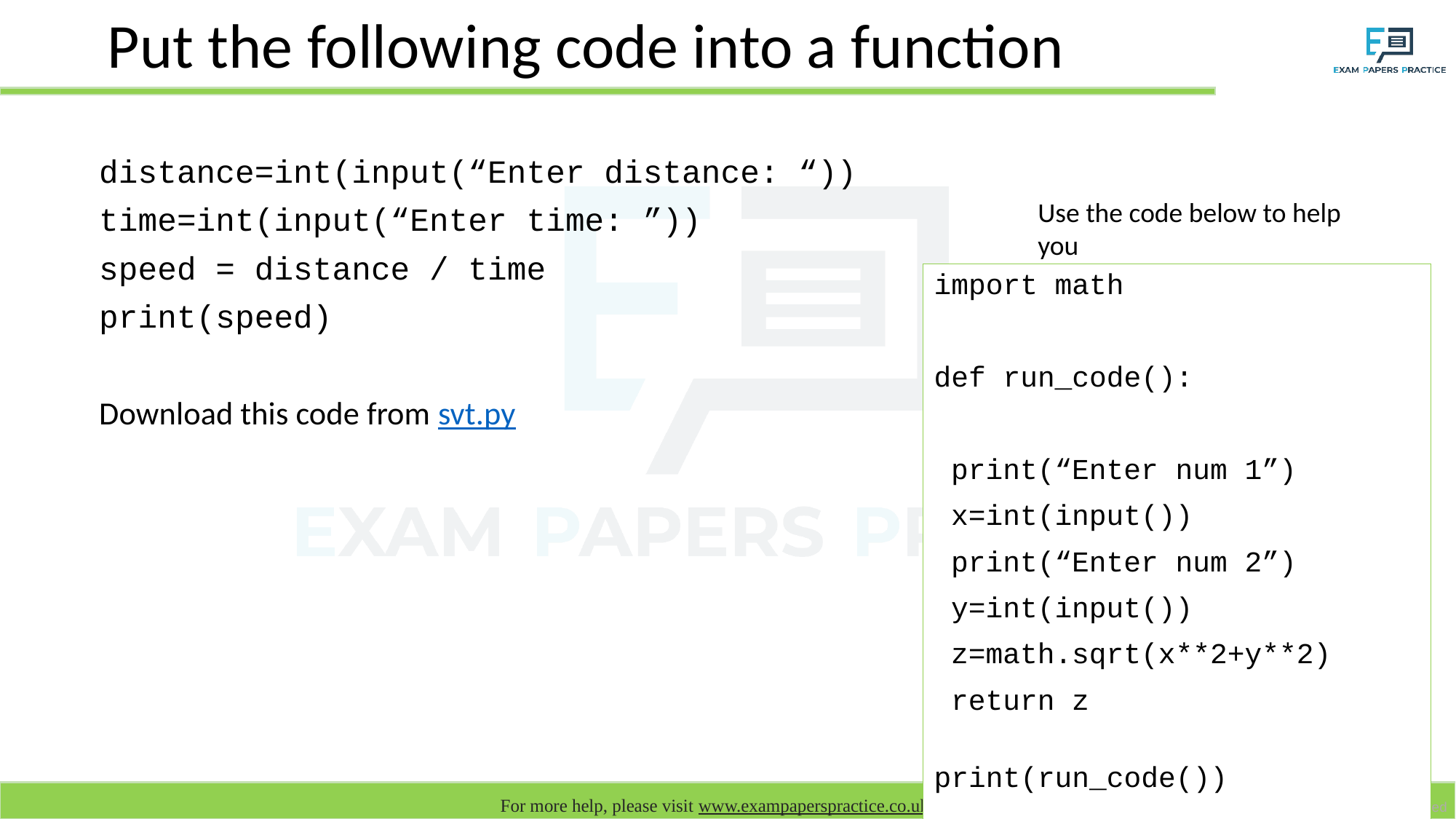

# Put the following code into a function
distance=int(input(“Enter distance: “))
time=int(input(“Enter time: ”))
speed = distance / time
print(speed)

Download this code from svt.py

Use the code below to help you
import math

def run_code():

 print(“Enter num 1”)
 x=int(input())
 print(“Enter num 2”)
 y=int(input())
 z=math.sqrt(x**2+y**2)
 return z
print(run_code())